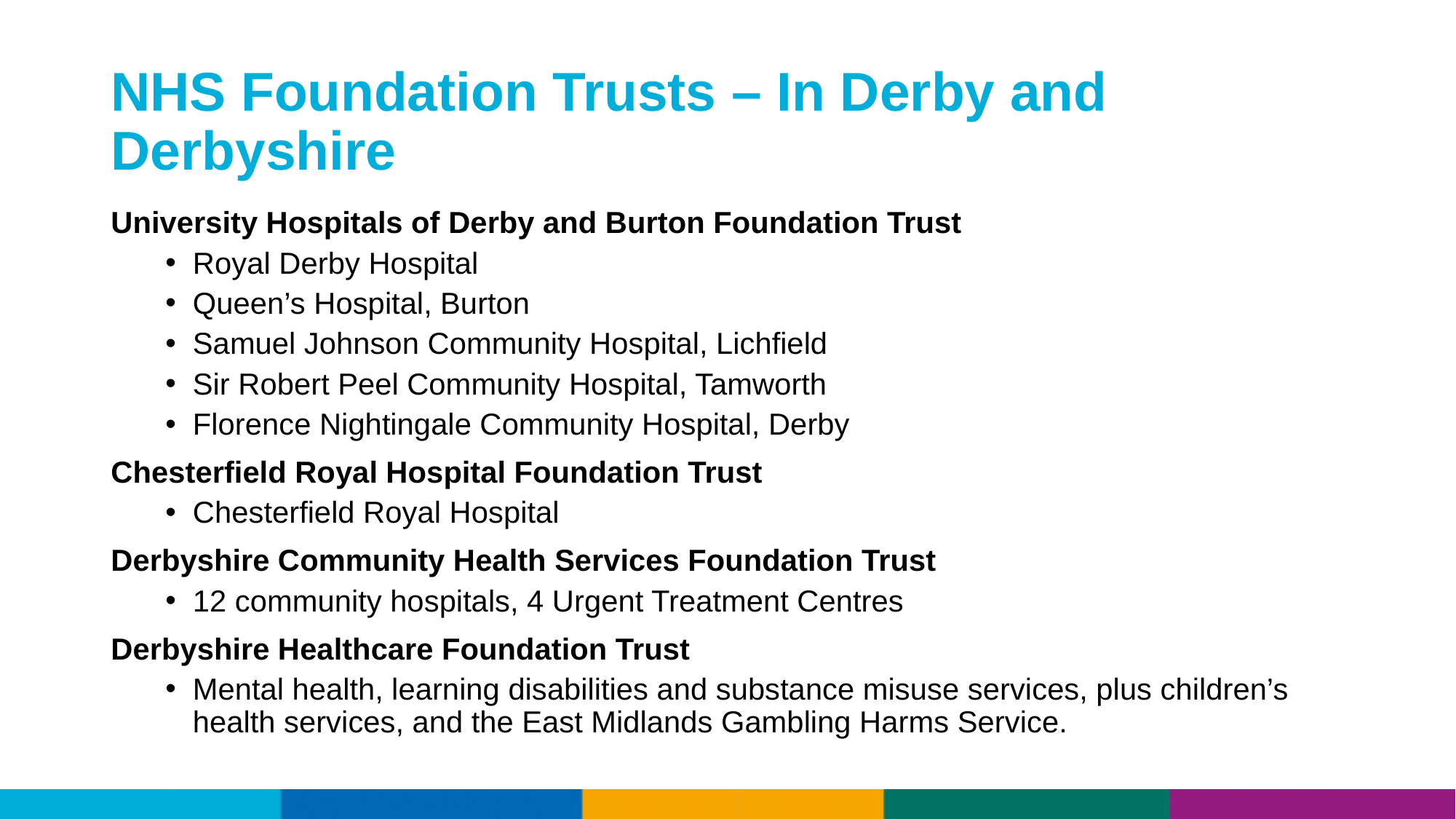

# NHS Foundation Trusts – In Derby and Derbyshire
University Hospitals of Derby and Burton Foundation Trust
Royal Derby Hospital
Queen’s Hospital, Burton
Samuel Johnson Community Hospital, Lichfield
Sir Robert Peel Community Hospital, Tamworth
Florence Nightingale Community Hospital, Derby
Chesterfield Royal Hospital Foundation Trust
Chesterfield Royal Hospital
Derbyshire Community Health Services Foundation Trust
12 community hospitals, 4 Urgent Treatment Centres
Derbyshire Healthcare Foundation Trust
Mental health, learning disabilities and substance misuse services, plus children’s health services, and the East Midlands Gambling Harms Service.